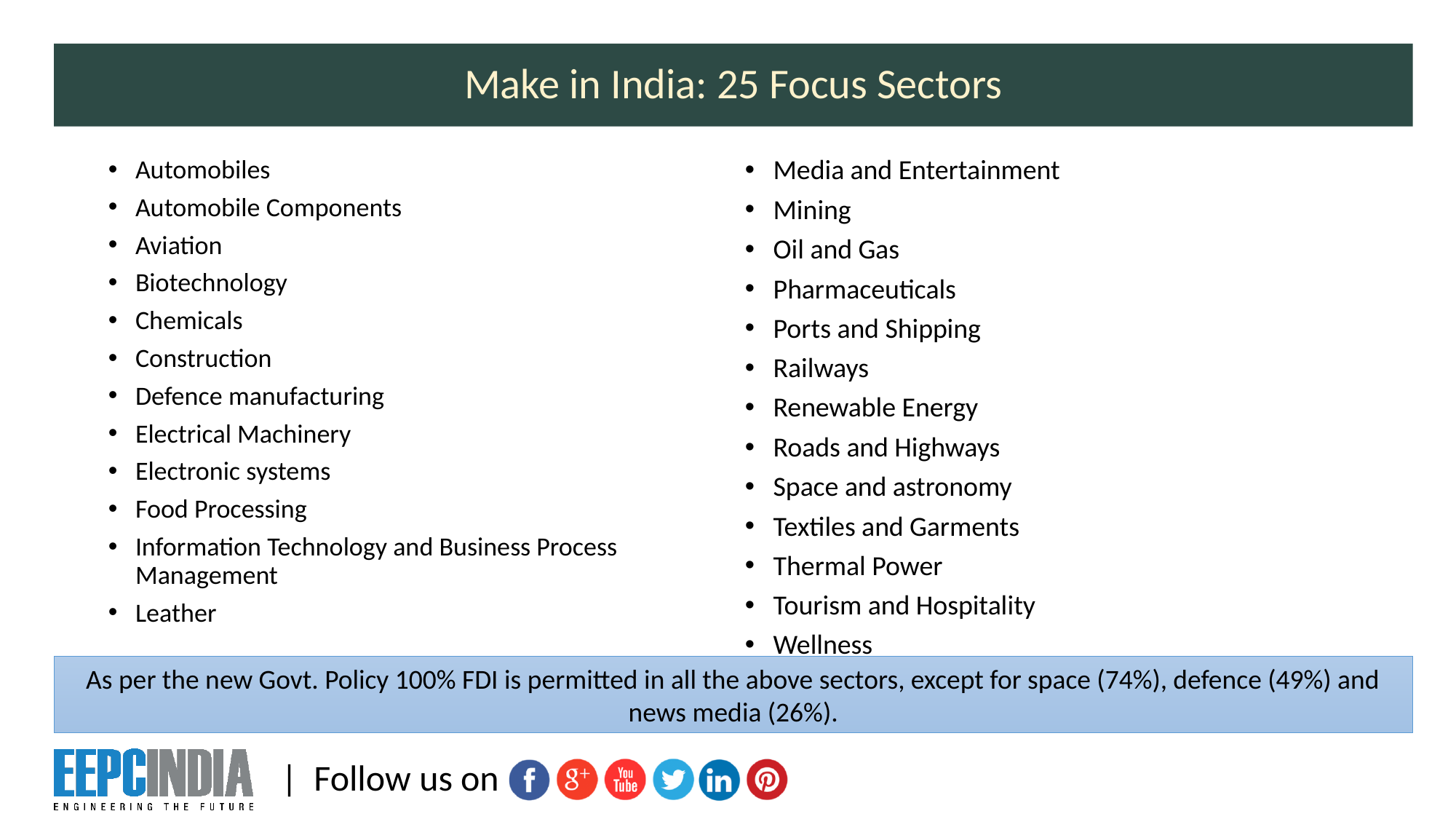

# Make in India: 25 Focus Sectors
Automobiles
Automobile Components
Aviation
Biotechnology
Chemicals
Construction
Defence manufacturing
Electrical Machinery
Electronic systems
Food Processing
Information Technology and Business Process Management
Leather
Media and Entertainment
Mining
Oil and Gas
Pharmaceuticals
Ports and Shipping
Railways
Renewable Energy
Roads and Highways
Space and astronomy
Textiles and Garments
Thermal Power
Tourism and Hospitality
Wellness
As per the new Govt. Policy 100% FDI is permitted in all the above sectors, except for space (74%), defence (49%) and news media (26%).